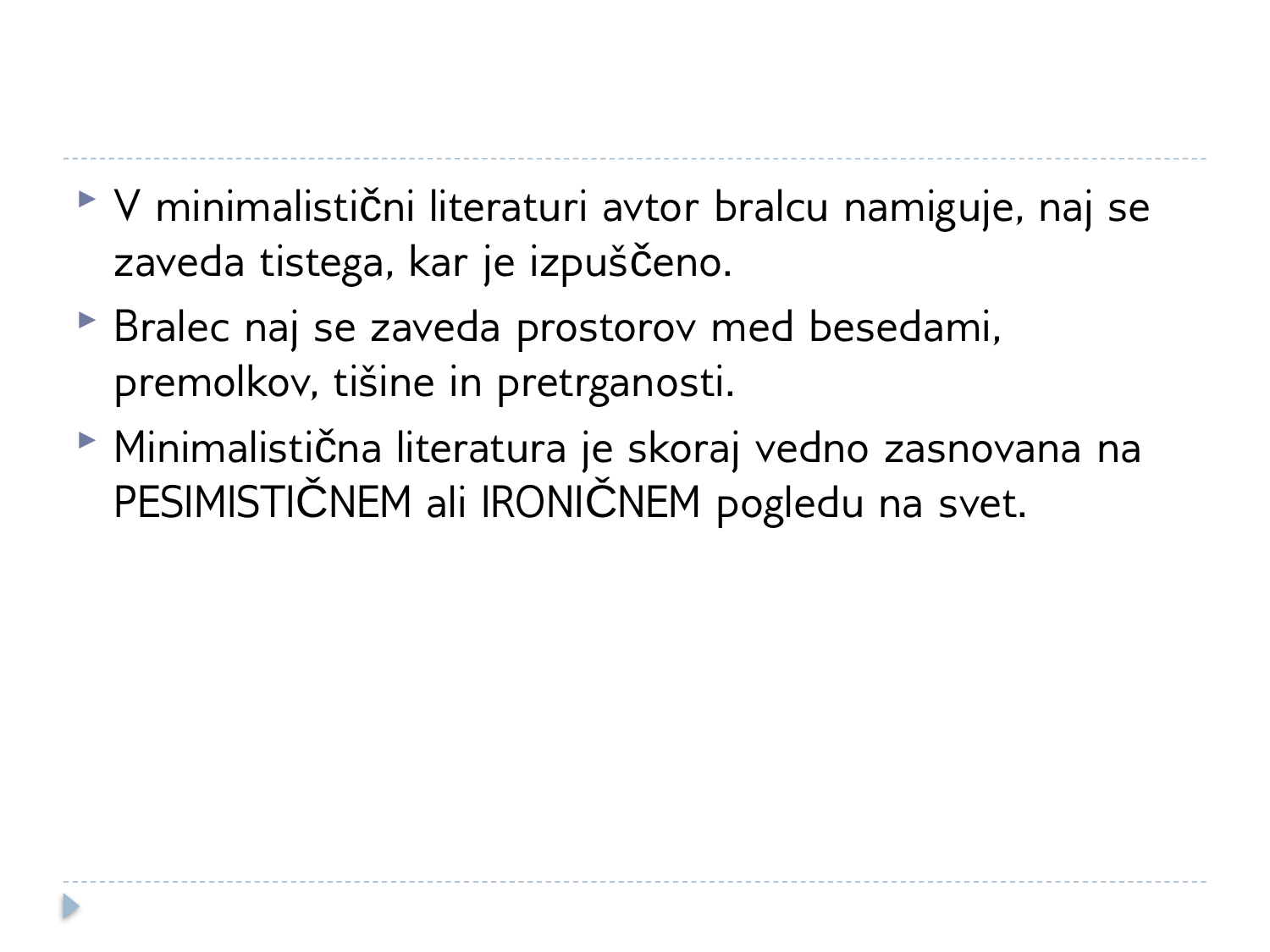

#
V minimalistični literaturi avtor bralcu namiguje, naj se zaveda tistega, kar je izpuščeno.
Bralec naj se zaveda prostorov med besedami, premolkov, tišine in pretrganosti.
Minimalistična literatura je skoraj vedno zasnovana na PESIMISTIČNEM ali IRONIČNEM pogledu na svet.